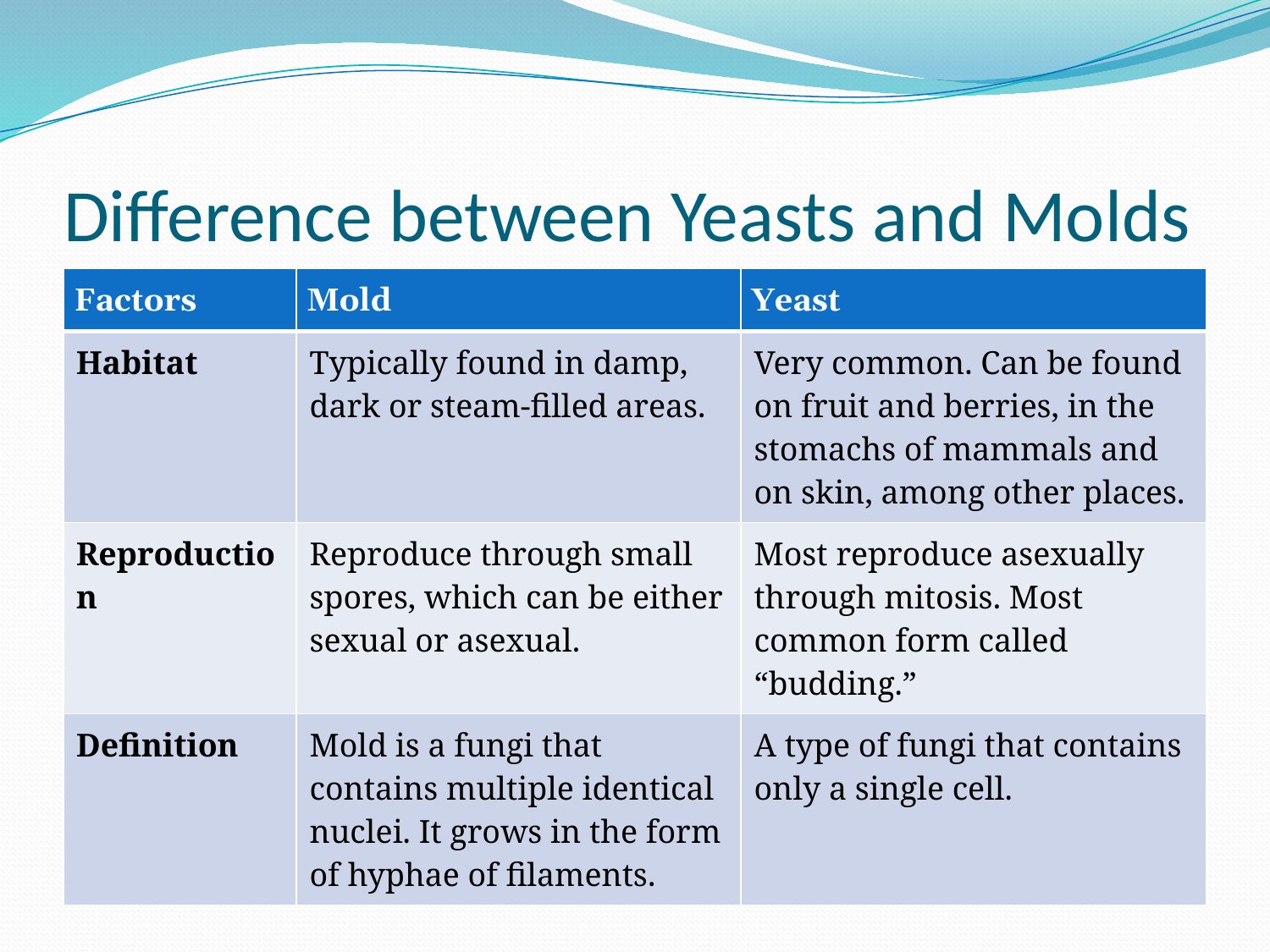

# Difference between Yeasts and Molds
| Factors | Mold | Yeast |
| --- | --- | --- |
| Habitat | Typically found in damp, dark or steam-filled areas. | Very common. Can be found on fruit and berries, in the stomachs of mammals and on skin, among other places. |
| Reproduction | Reproduce through small spores, which can be either sexual or asexual. | Most reproduce asexually through mitosis. Most common form called “budding.” |
| Definition | Mold is a fungi that contains multiple identical nuclei. It grows in the form of hyphae of filaments. | A type of fungi that contains only a single cell. |